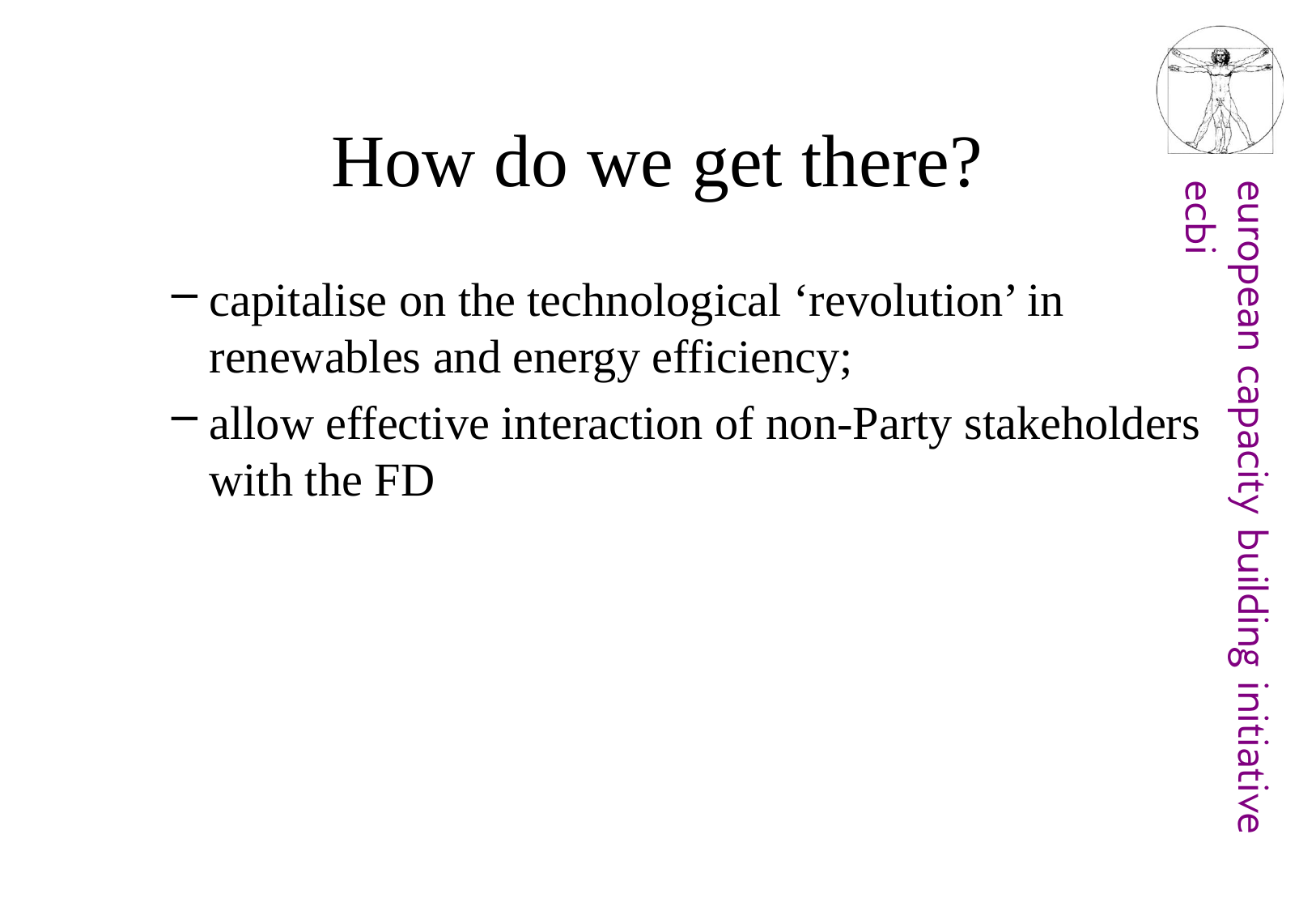

# How do we get there?
capitalise on the technological ‘revolution’ in renewables and energy efficiency;
allow effective interaction of non-Party stakeholders with the FD